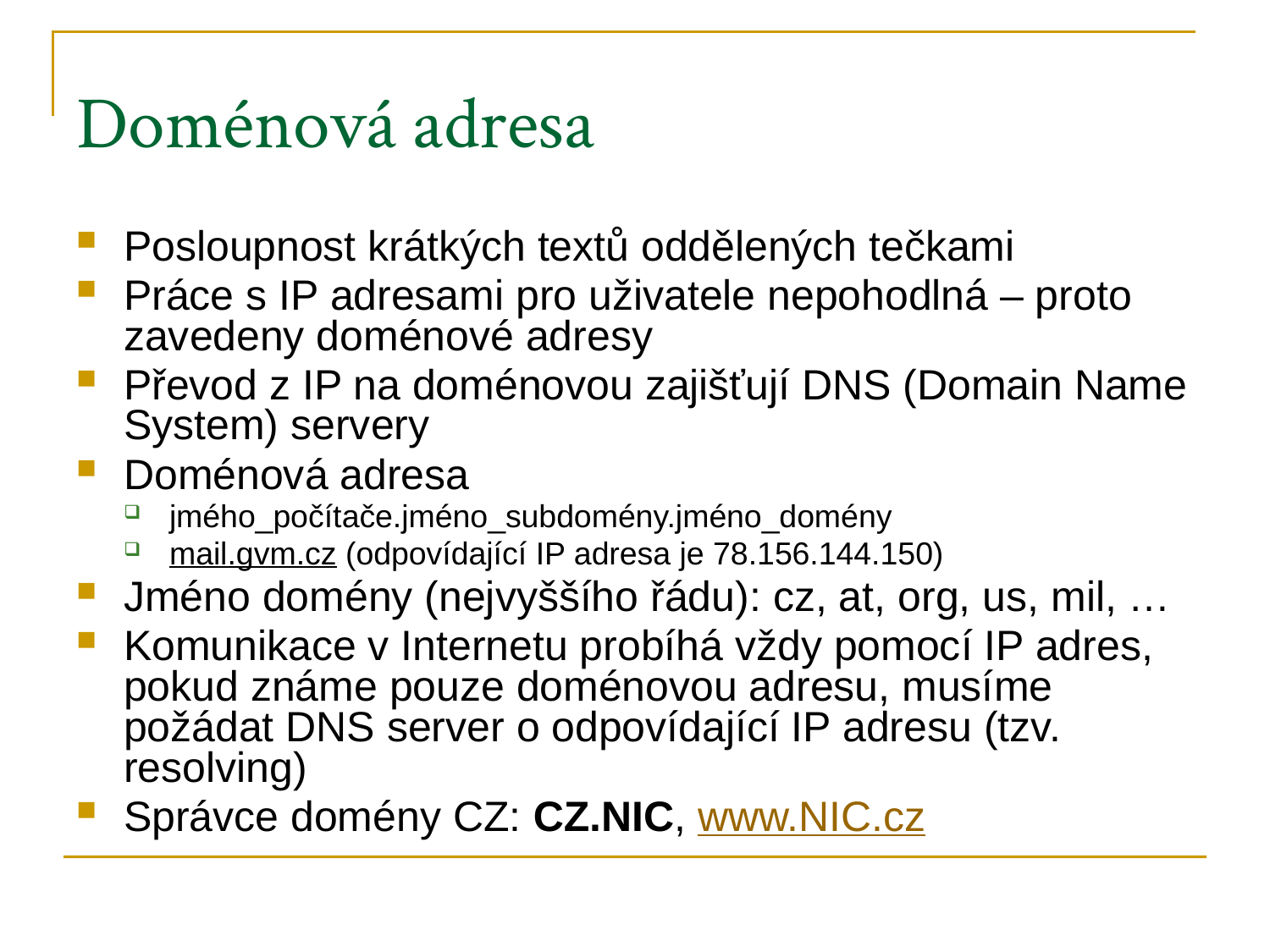

Doménová adresa
Posloupnost krátkých textů oddělených tečkami
Práce s IP adresami pro uživatele nepohodlná – proto zavedeny doménové adresy
Převod z IP na doménovou zajišťují DNS (Domain Name System) servery
Doménová adresa
jmého_počítače.jméno_subdomény.jméno_domény
mail.gvm.cz (odpovídající IP adresa je 78.156.144.150)
Jméno domény (nejvyššího řádu): cz, at, org, us, mil, …
Komunikace v Internetu probíhá vždy pomocí IP adres, pokud známe pouze doménovou adresu, musíme požádat DNS server o odpovídající IP adresu (tzv. resolving)
Správce domény CZ: CZ.NIC, www.NIC.cz